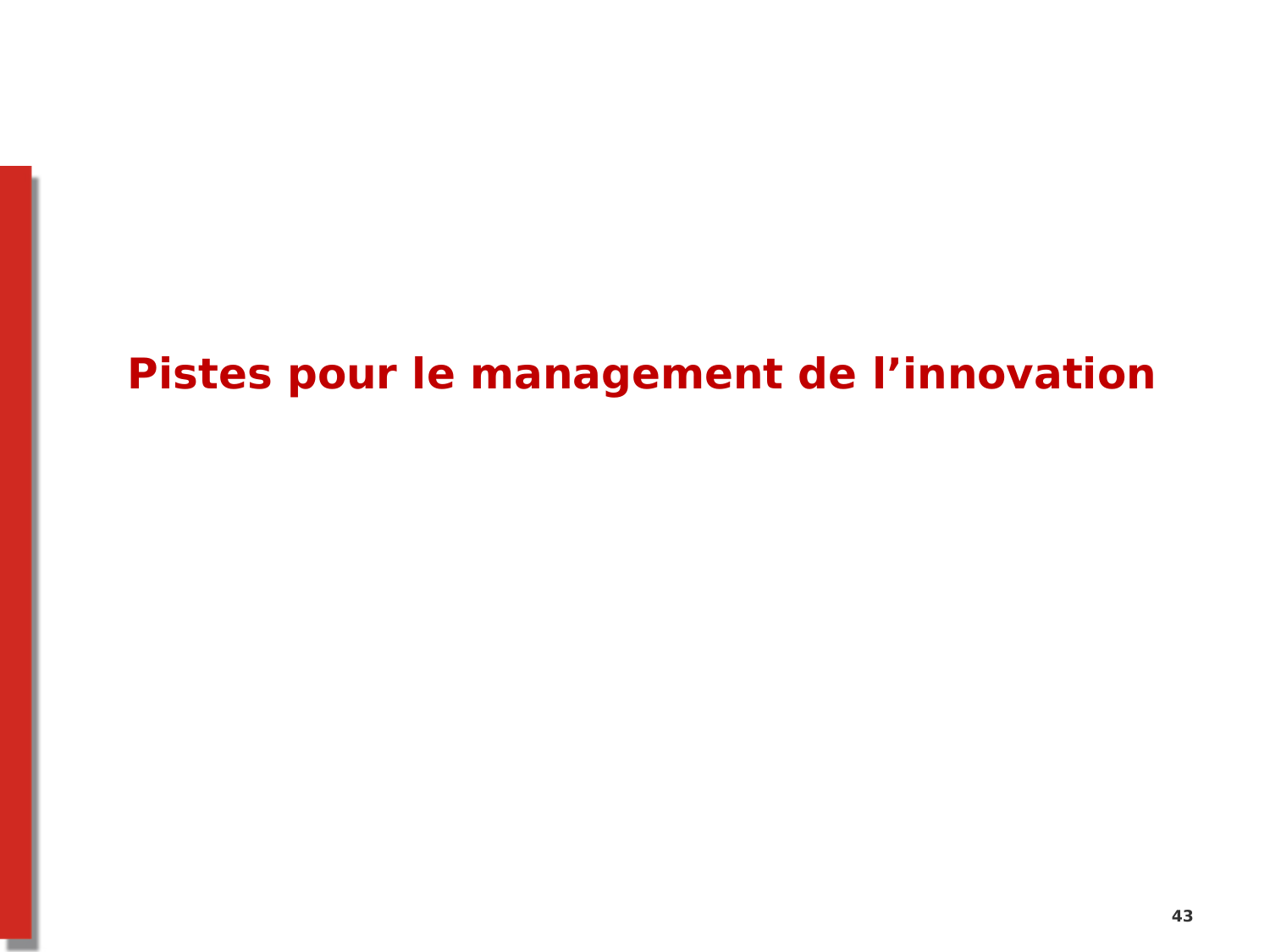

#

Pistes pour le management de l’innovation
43